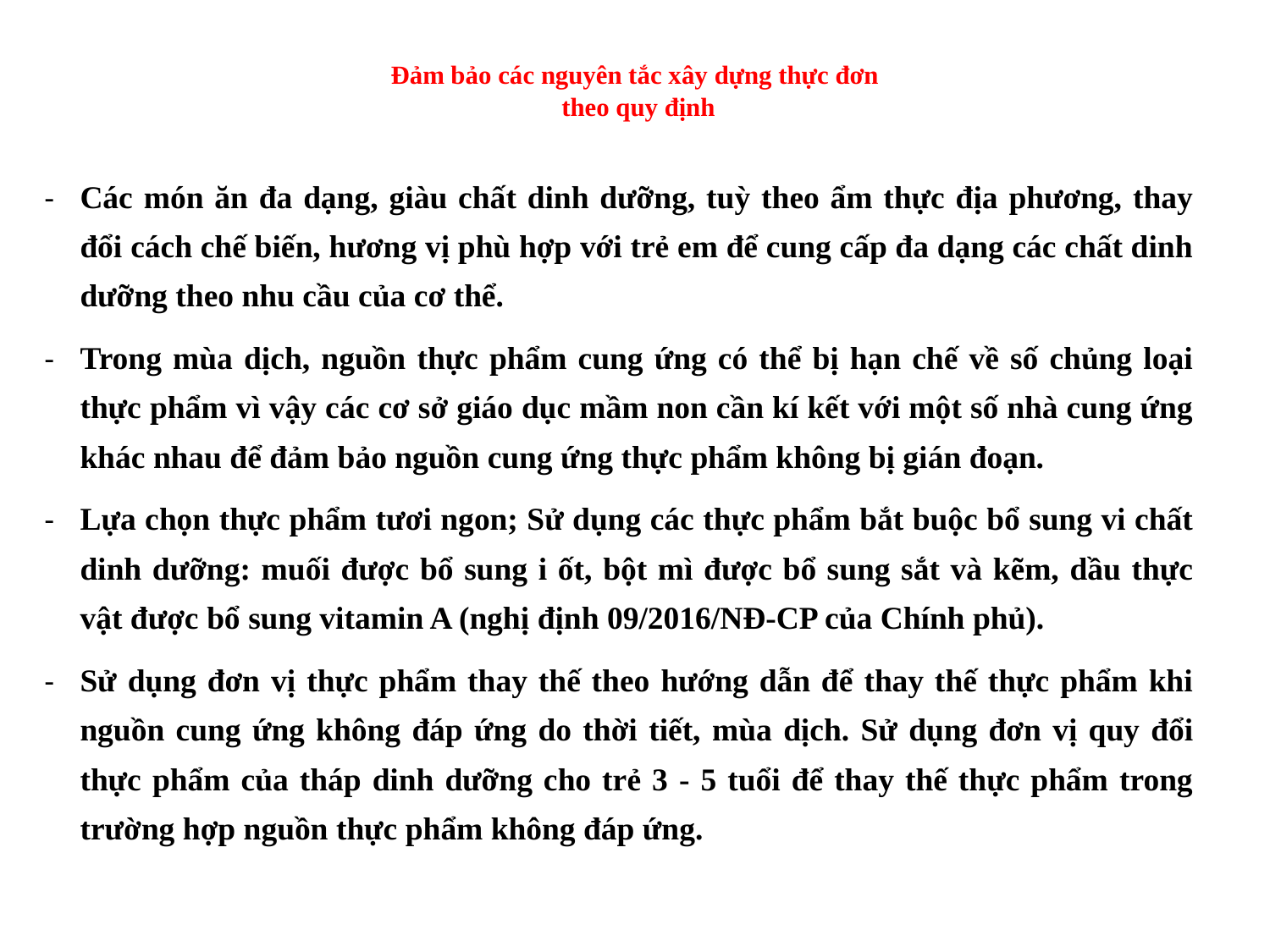

# Đảm bảo các nguyên tắc xây dựng thực đơn theo quy định
Các món ăn đa dạng, giàu chất dinh dưỡng, tuỳ theo ẩm thực địa phương, thay đổi cách chế biến, hương vị phù hợp với trẻ em để cung cấp đa dạng các chất dinh dưỡng theo nhu cầu của cơ thể.
Trong mùa dịch, nguồn thực phẩm cung ứng có thể bị hạn chế về số chủng loại thực phẩm vì vậy các cơ sở giáo dục mầm non cần kí kết với một số nhà cung ứng khác nhau để đảm bảo nguồn cung ứng thực phẩm không bị gián đoạn.
Lựa chọn thực phẩm tươi ngon; Sử dụng các thực phẩm bắt buộc bổ sung vi chất dinh dưỡng: muối được bổ sung i ốt, bột mì được bổ sung sắt và kẽm, dầu thực vật được bổ sung vitamin A (nghị định 09/2016/NĐ-CP của Chính phủ).
Sử dụng đơn vị thực phẩm thay thế theo hướng dẫn để thay thế thực phẩm khi nguồn cung ứng không đáp ứng do thời tiết, mùa dịch. Sử dụng đơn vị quy đổi thực phẩm của tháp dinh dưỡng cho trẻ 3 - 5 tuổi để thay thế thực phẩm trong trường hợp nguồn thực phẩm không đáp ứng.